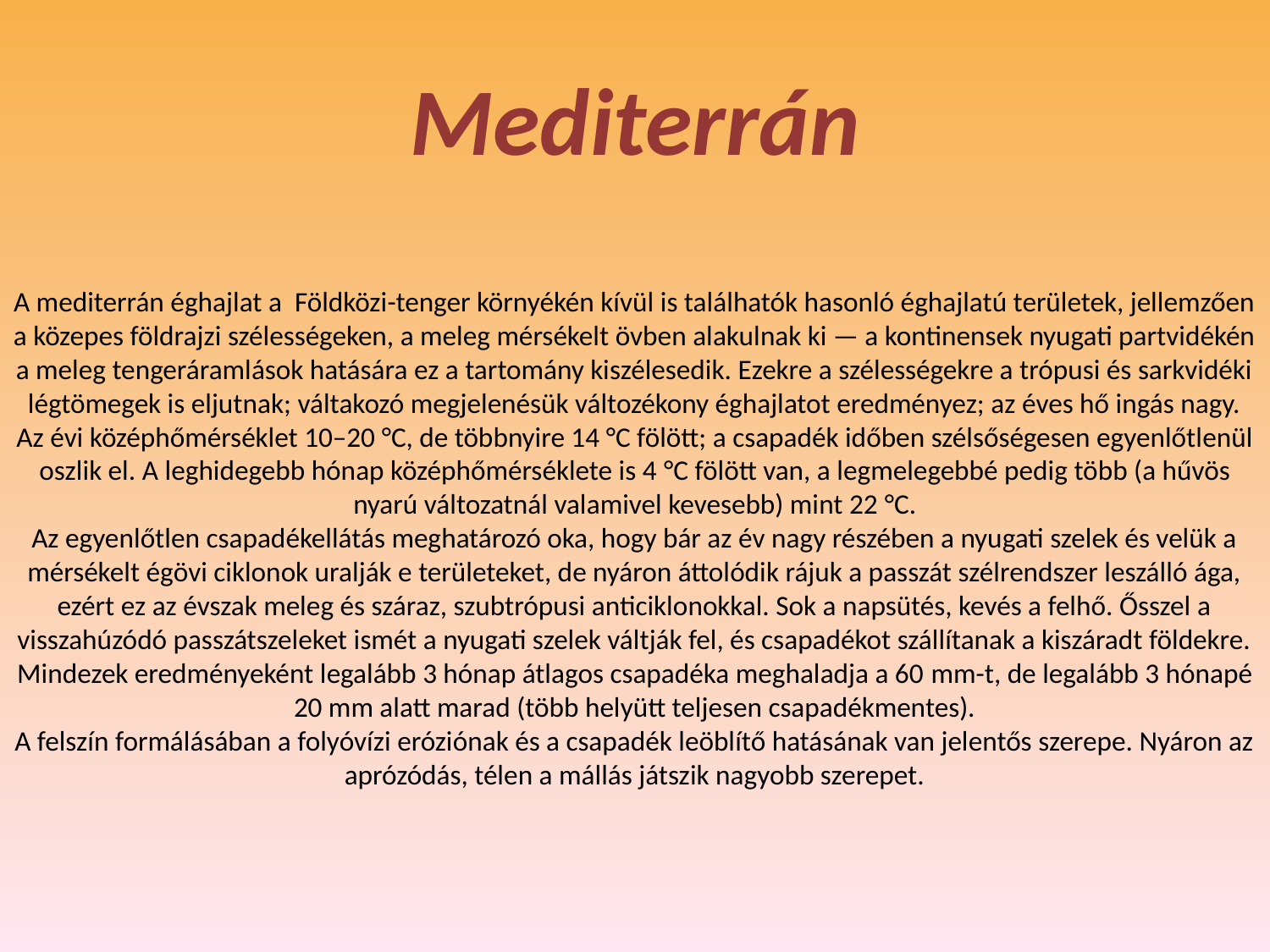

# Mediterrán
A mediterrán éghajlat a  Földközi-tenger környékén kívül is találhatók hasonló éghajlatú területek, jellemzően a közepes földrajzi szélességeken, a meleg mérsékelt övben alakulnak ki — a kontinensek nyugati partvidékén a meleg tengeráramlások hatására ez a tartomány kiszélesedik. Ezekre a szélességekre a trópusi és sarkvidéki légtömegek is eljutnak; váltakozó megjelenésük változékony éghajlatot eredményez; az éves hő ingás nagy.
Az évi középhőmérséklet 10–20 °C, de többnyire 14 °C fölött; a csapadék időben szélsőségesen egyenlőtlenül oszlik el. A leghidegebb hónap középhőmérséklete is 4 °C fölött van, a legmelegebbé pedig több (a hűvös nyarú változatnál valamivel kevesebb) mint 22 °C.
Az egyenlőtlen csapadékellátás meghatározó oka, hogy bár az év nagy részében a nyugati szelek és velük a mérsékelt égövi ciklonok uralják e területeket, de nyáron áttolódik rájuk a passzát szélrendszer leszálló ága, ezért ez az évszak meleg és száraz, szubtrópusi anticiklonokkal. Sok a napsütés, kevés a felhő. Ősszel a visszahúzódó passzátszeleket ismét a nyugati szelek váltják fel, és csapadékot szállítanak a kiszáradt földekre. Mindezek eredményeként legalább 3 hónap átlagos csapadéka meghaladja a 60 mm-t, de legalább 3 hónapé 20 mm alatt marad (több helyütt teljesen csapadékmentes).
A felszín formálásában a folyóvízi eróziónak és a csapadék leöblítő hatásának van jelentős szerepe. Nyáron az aprózódás, télen a mállás játszik nagyobb szerepet.